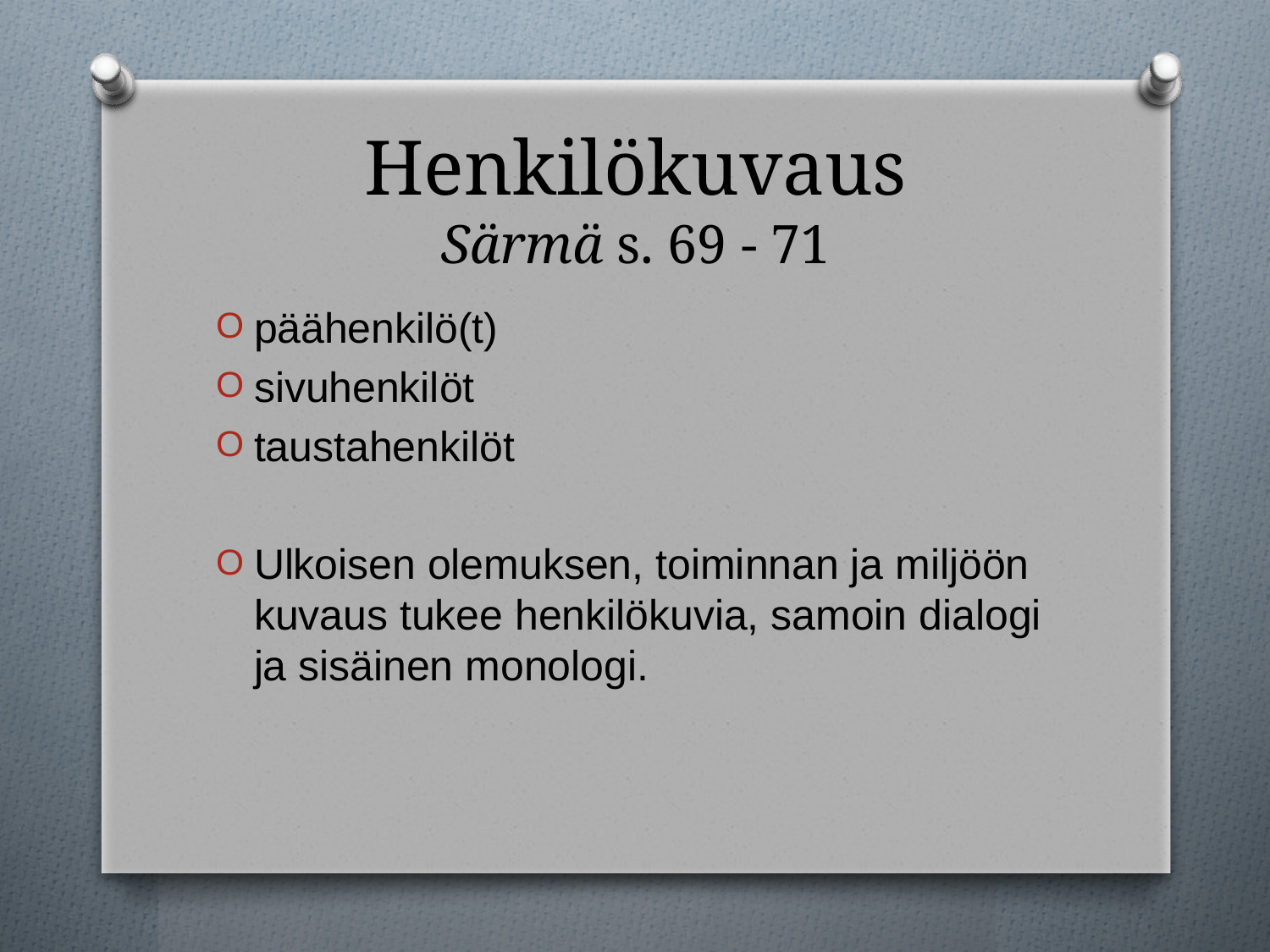

# Henkilökuvaus Särmä s. 69 - 71
päähenkilö(t)
sivuhenkilöt
taustahenkilöt

Ulkoisen olemuksen, toiminnan ja miljöön kuvaus tukee henkilökuvia, samoin dialogi ja sisäinen monologi.